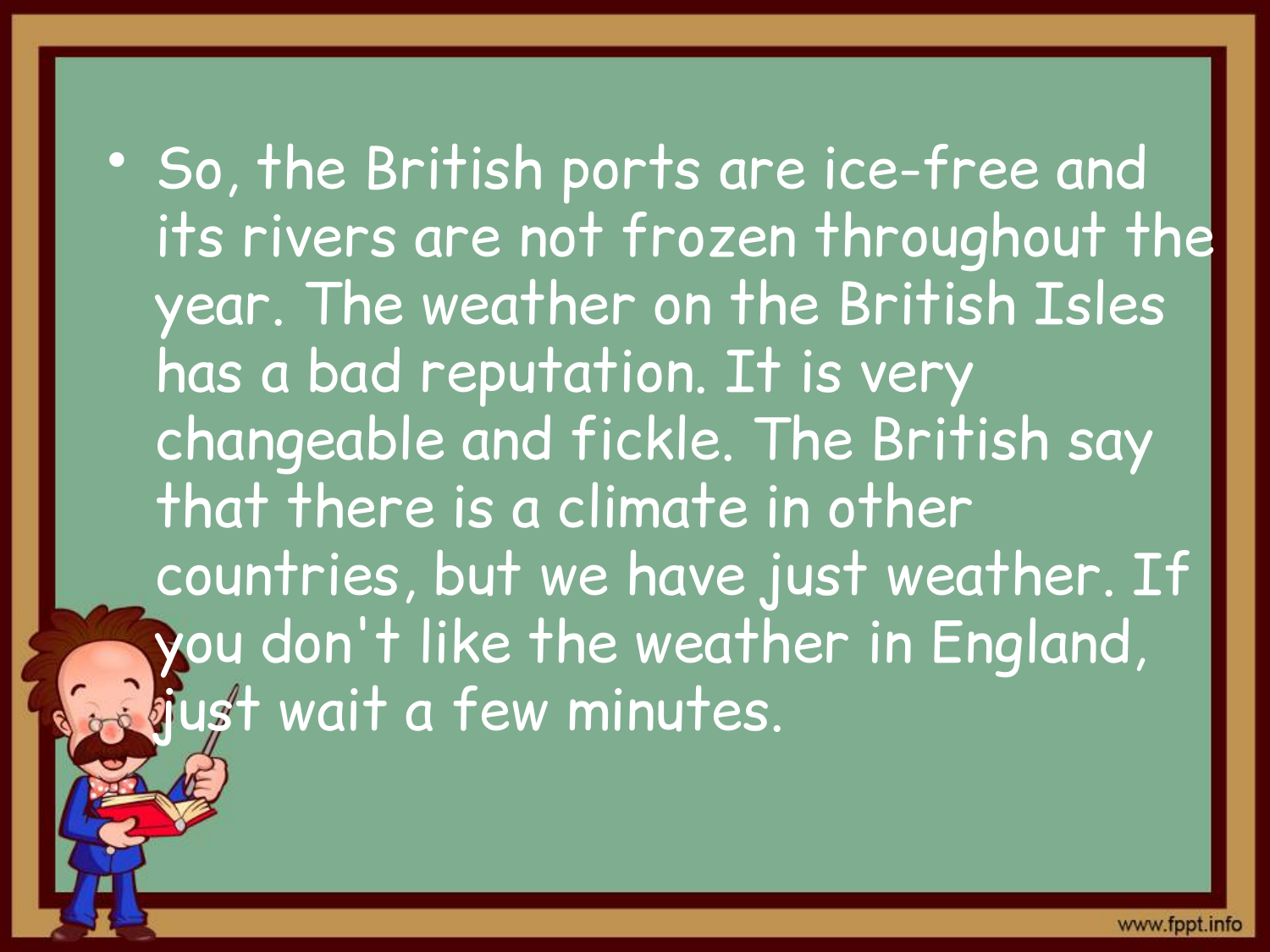

#
So, the British ports are ice-free and its rivers are not frozen throughout the year. The weather on the British Isles has a bad reputation. It is very changeable and fickle. The British say that there is a climate in other countries, but we have just weather. If you don't like the weather in England, just wait a few minutes.